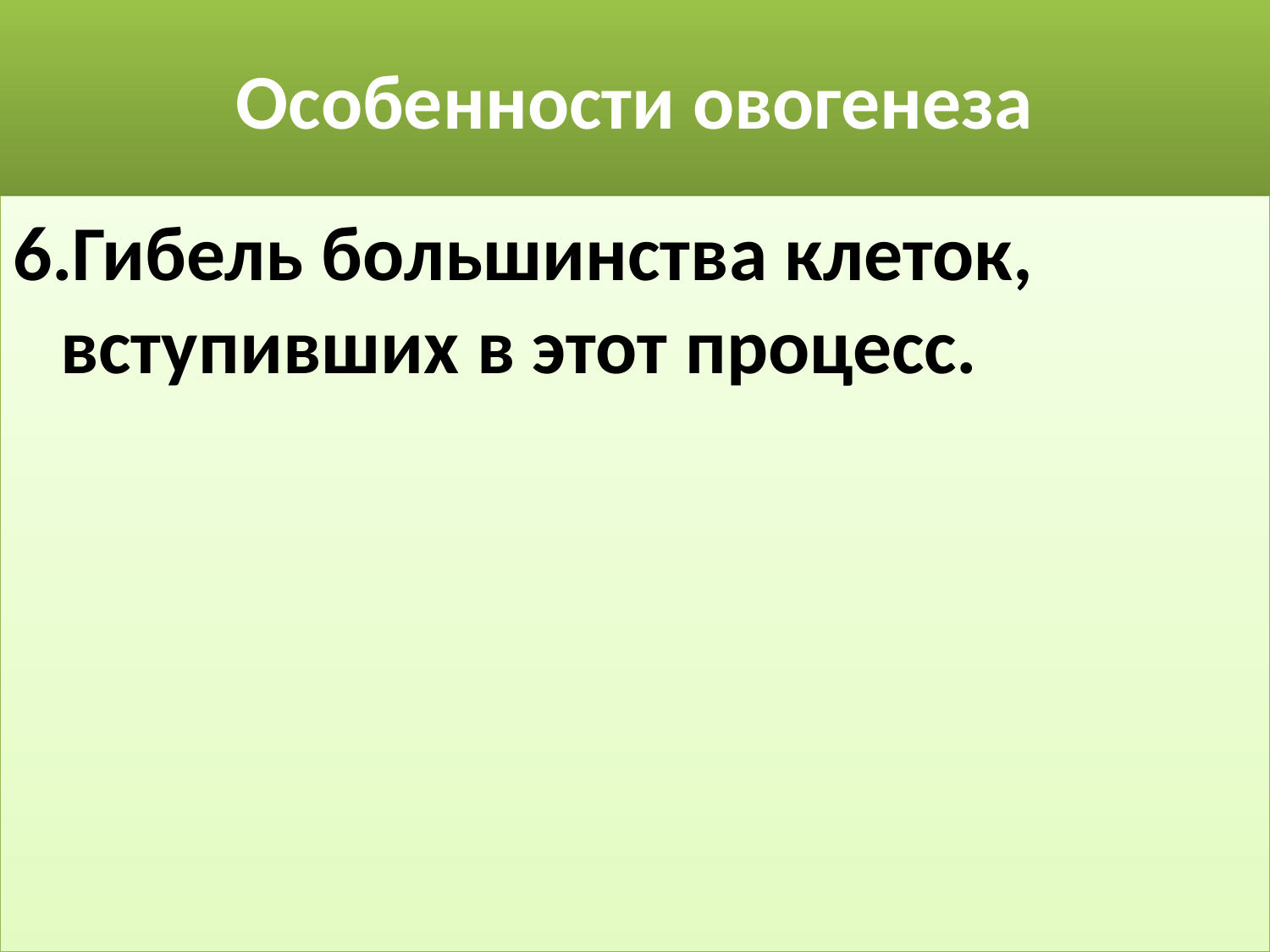

# Особенности овогенеза
6.Гибель большинства клеток, вступивших в этот процесс.